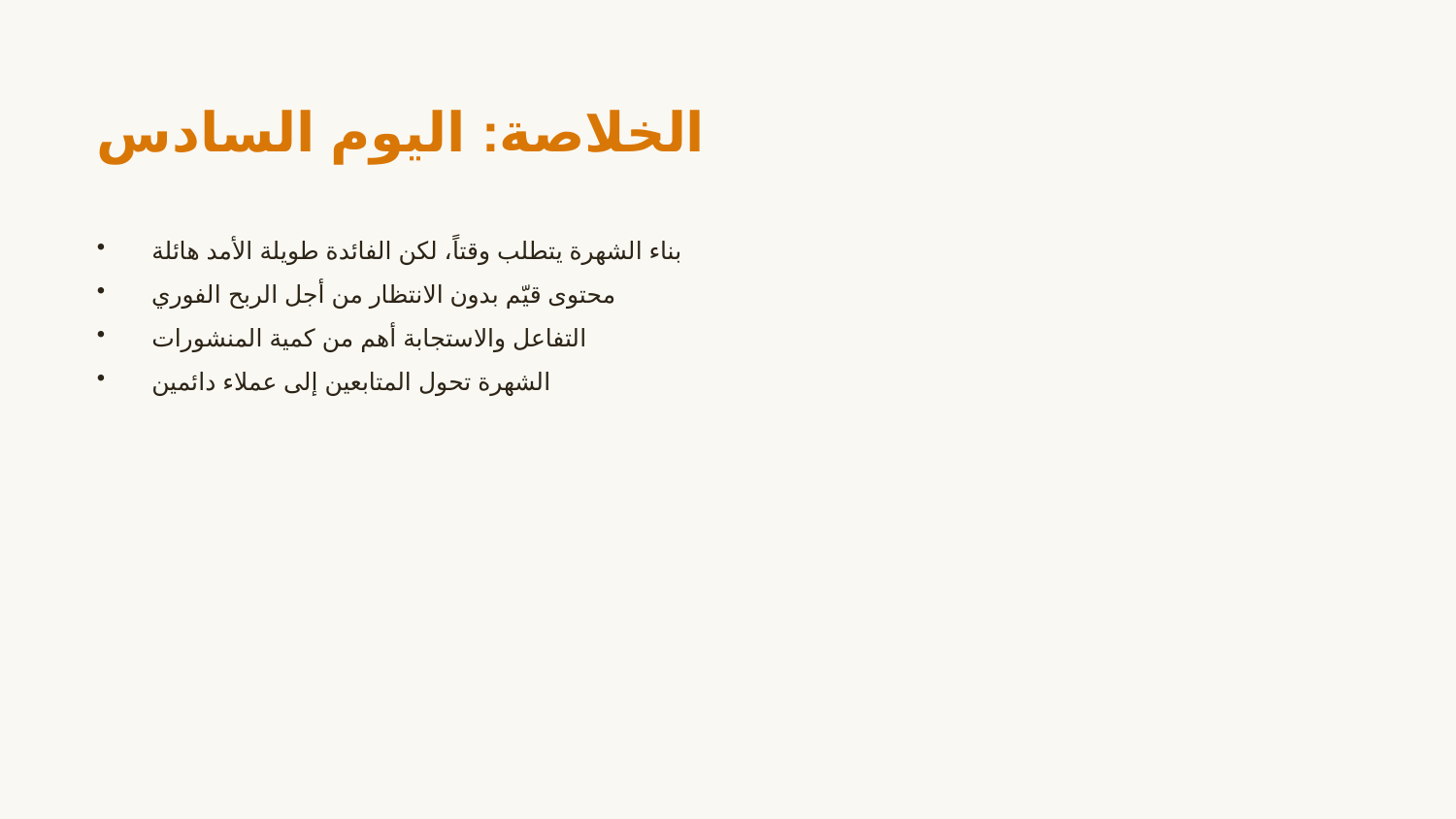

الخلاصة: اليوم السادس
بناء الشهرة يتطلب وقتاً، لكن الفائدة طويلة الأمد هائلة
محتوى قيّم بدون الانتظار من أجل الربح الفوري
التفاعل والاستجابة أهم من كمية المنشورات
الشهرة تحول المتابعين إلى عملاء دائمين